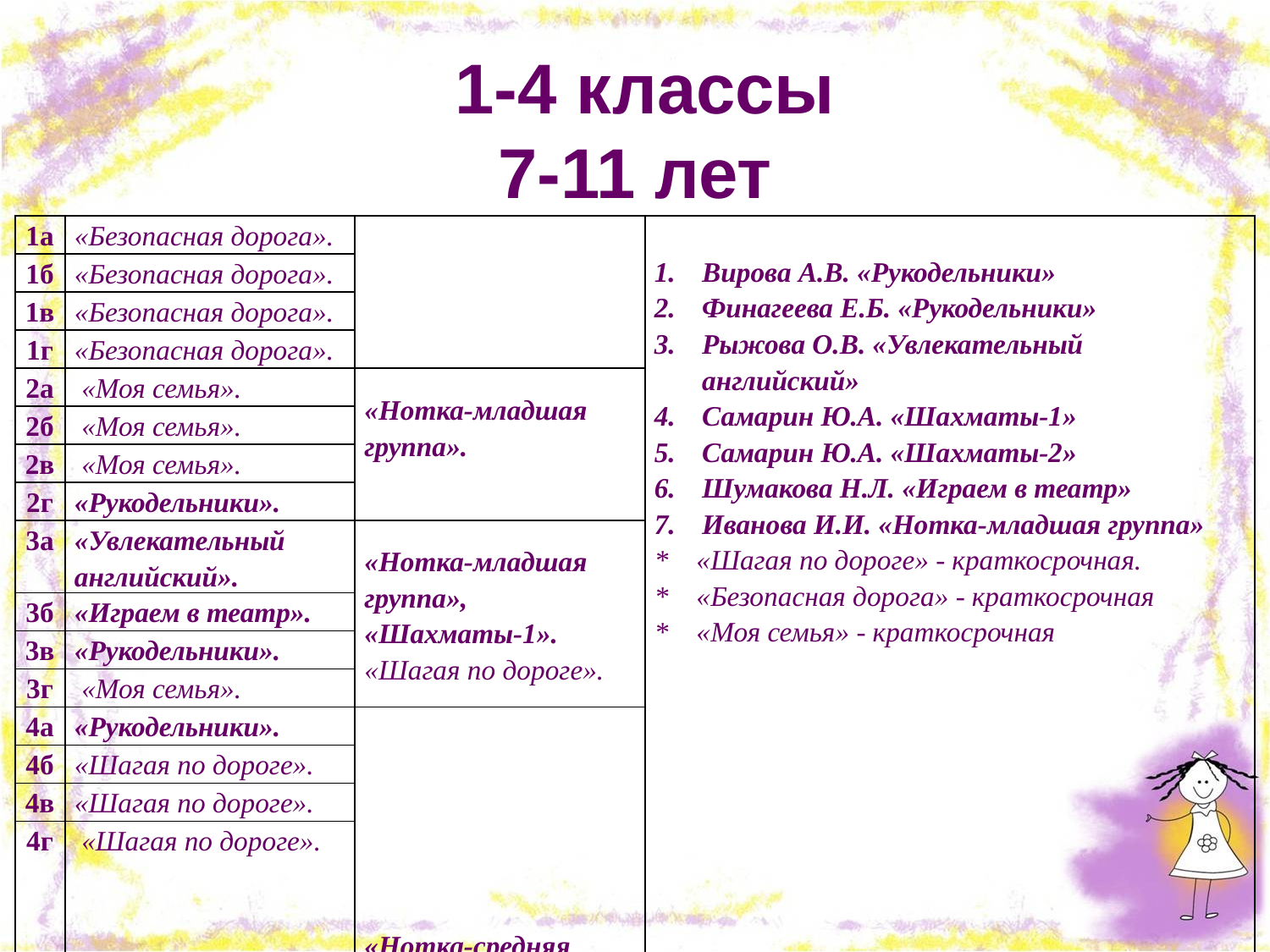

1-4 классы
7-11 лет
#
| 1а | «Безопасная дорога». |  | Вирова А.В. «Рукодельники» Финагеева Е.Б. «Рукодельники» Рыжова О.В. «Увлекательный английский» Самарин Ю.А. «Шахматы-1» Самарин Ю.А. «Шахматы-2» Шумакова Н.Л. «Играем в театр» Иванова И.И. «Нотка-младшая группа» \* «Шагая по дороге» - краткосрочная. \* «Безопасная дорога» - краткосрочная \* «Моя семья» - краткосрочная |
| --- | --- | --- | --- |
| 1б | «Безопасная дорога». |  |  |
| 1в | «Безопасная дорога». |  |  |
| 1г | «Безопасная дорога». |  |  |
| 2а | «Моя семья». | «Нотка-младшая группа». |  |
| 2б | «Моя семья». |  |  |
| 2в | «Моя семья». |  |  |
| 2г | «Рукодельники». |  |  |
| 3а | «Увлекательный английский». | «Нотка-младшая группа», «Шахматы-1». «Шагая по дороге». |  |
| 3б | «Играем в театр». |  |  |
| 3в | «Рукодельники». |  |  |
| 3г | «Моя семья». |  |  |
| 4а | «Рукодельники». | «Нотка-средняя группа», «Шахматы-2». |  |
| 4б | «Шагая по дороге». |  |  |
| 4в | «Шагая по дороге». |  |  |
| 4г | «Шагая по дороге». |  |  |